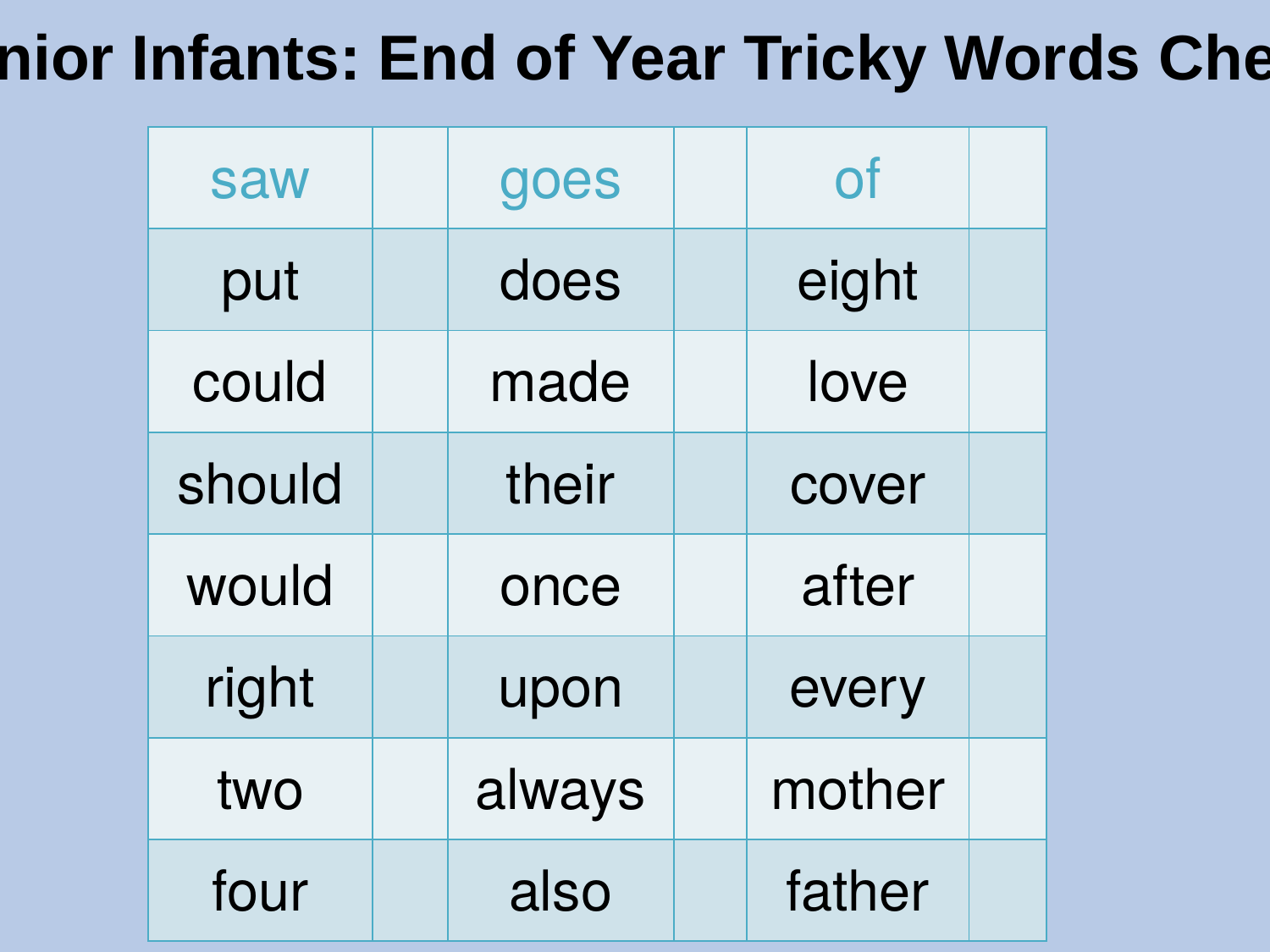

Senior Infants: End of Year Tricky Words Check
| saw |  | goes |  | of |  |
| --- | --- | --- | --- | --- | --- |
| put |  | does |  | eight |  |
| could |  | made |  | love |  |
| should |  | their |  | cover |  |
| would |  | once |  | after |  |
| right |  | upon |  | every |  |
| two |  | always |  | mother |  |
| four |  | also |  | father |  |